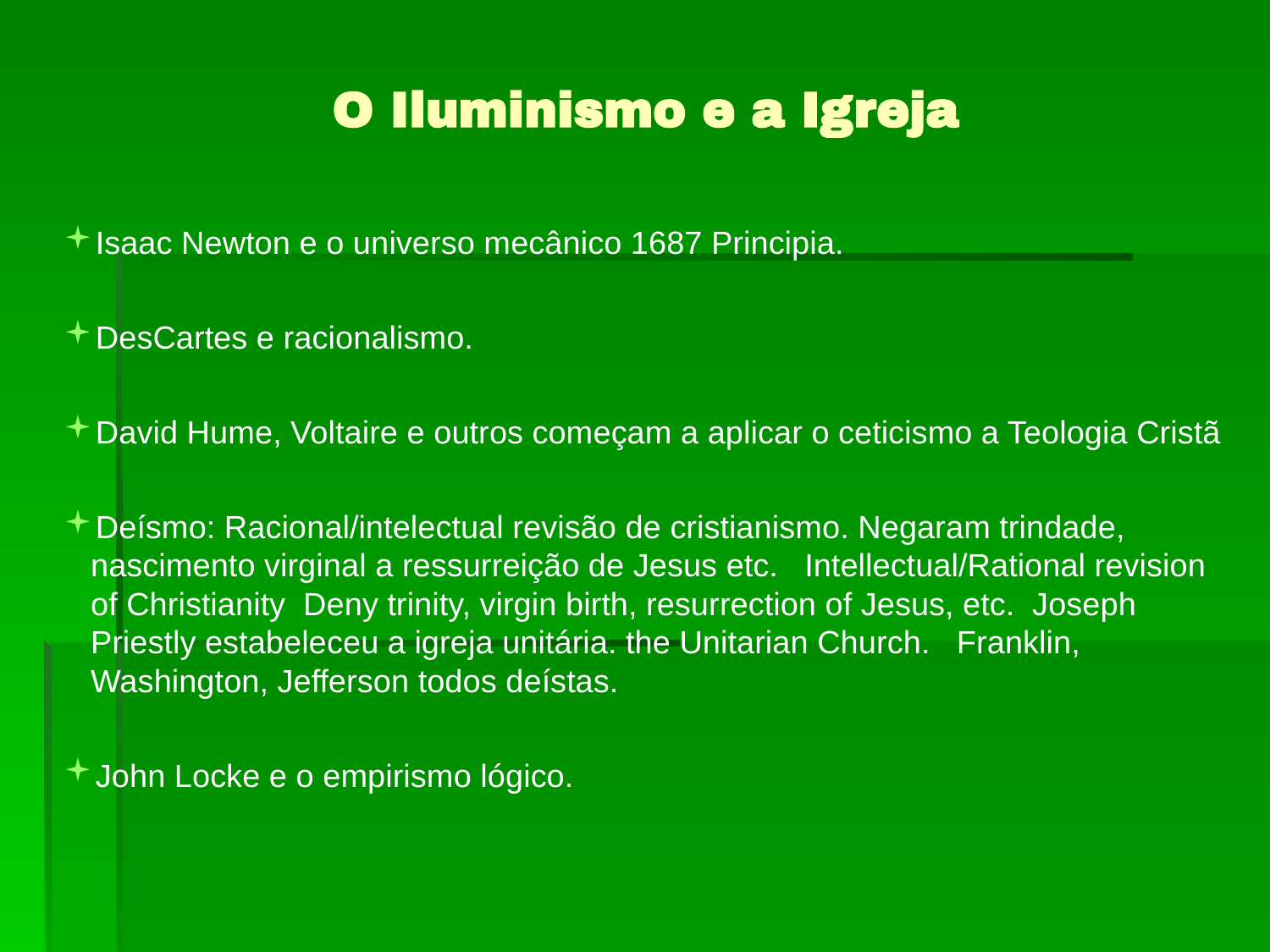

O Iluminismo e a Igreja
Isaac Newton e o universo mecânico 1687 Principia.

DesCartes e racionalismo.

David Hume, Voltaire e outros começam a aplicar o ceticismo a Teologia Cristã

Deísmo: Racional/intelectual revisão de cristianismo. Negaram trindade, nascimento virginal a ressurreição de Jesus etc.   Intellectual/Rational revision of Christianity  Deny trinity, virgin birth, resurrection of Jesus, etc.  Joseph Priestly estabeleceu a igreja unitária. the Unitarian Church.   Franklin, Washington, Jefferson todos deístas.

John Locke e o empirismo lógico.